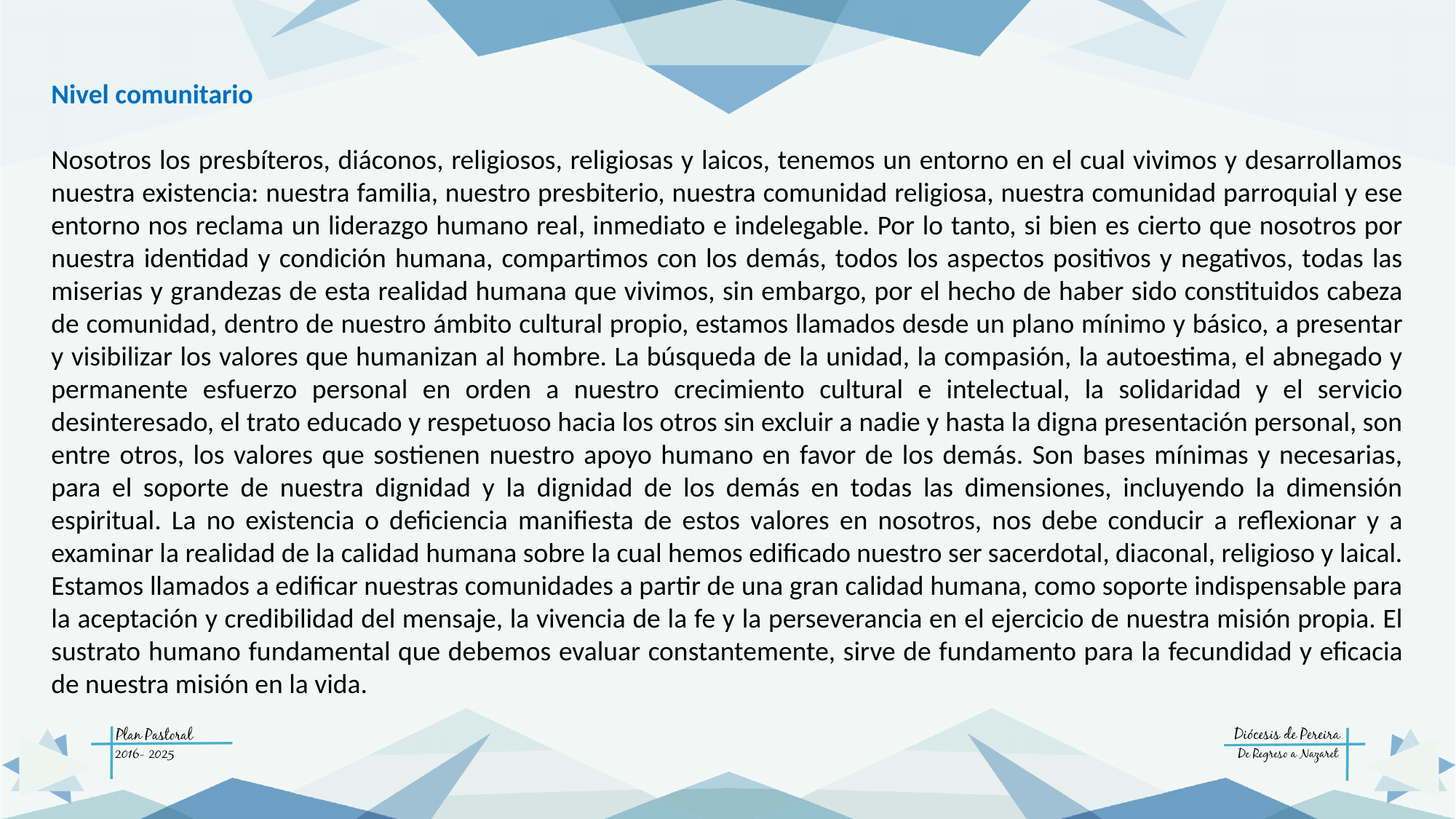

Nivel comunitario

Nosotros los presbíteros, diáconos, religiosos, religiosas y laicos, tenemos un entorno en el cual vivimos y desarrollamos nuestra existencia: nuestra familia, nuestro presbiterio, nuestra comunidad religiosa, nuestra comunidad parroquial y ese entorno nos reclama un liderazgo humano real, inmediato e indelegable. Por lo tanto, si bien es cierto que nosotros por nuestra identidad y condición humana, compartimos con los demás, todos los aspectos positivos y negativos, todas las miserias y grandezas de esta realidad humana que vivimos, sin embargo, por el hecho de haber sido constituidos cabeza de comunidad, dentro de nuestro ámbito cultural propio, estamos llamados desde un plano mínimo y básico, a presentar y visibilizar los valores que humanizan al hombre. La búsqueda de la unidad, la compasión, la autoestima, el abnegado y permanente esfuerzo personal en orden a nuestro crecimiento cultural e intelectual, la solidaridad y el servicio desinteresado, el trato educado y respetuoso hacia los otros sin excluir a nadie y hasta la digna presentación personal, son entre otros, los valores que sostienen nuestro apoyo humano en favor de los demás. Son bases mínimas y necesarias, para el soporte de nuestra dignidad y la dignidad de los demás en todas las dimensiones, incluyendo la dimensión espiritual. La no existencia o deficiencia manifiesta de estos valores en nosotros, nos debe conducir a reflexionar y a examinar la realidad de la calidad humana sobre la cual hemos edificado nuestro ser sacerdotal, diaconal, religioso y laical. Estamos llamados a edificar nuestras comunidades a partir de una gran calidad humana, como soporte indispensable para la aceptación y credibilidad del mensaje, la vivencia de la fe y la perseverancia en el ejercicio de nuestra misión propia. El sustrato humano fundamental que debemos evaluar constantemente, sirve de fundamento para la fecundidad y eficacia de nuestra misión en la vida.